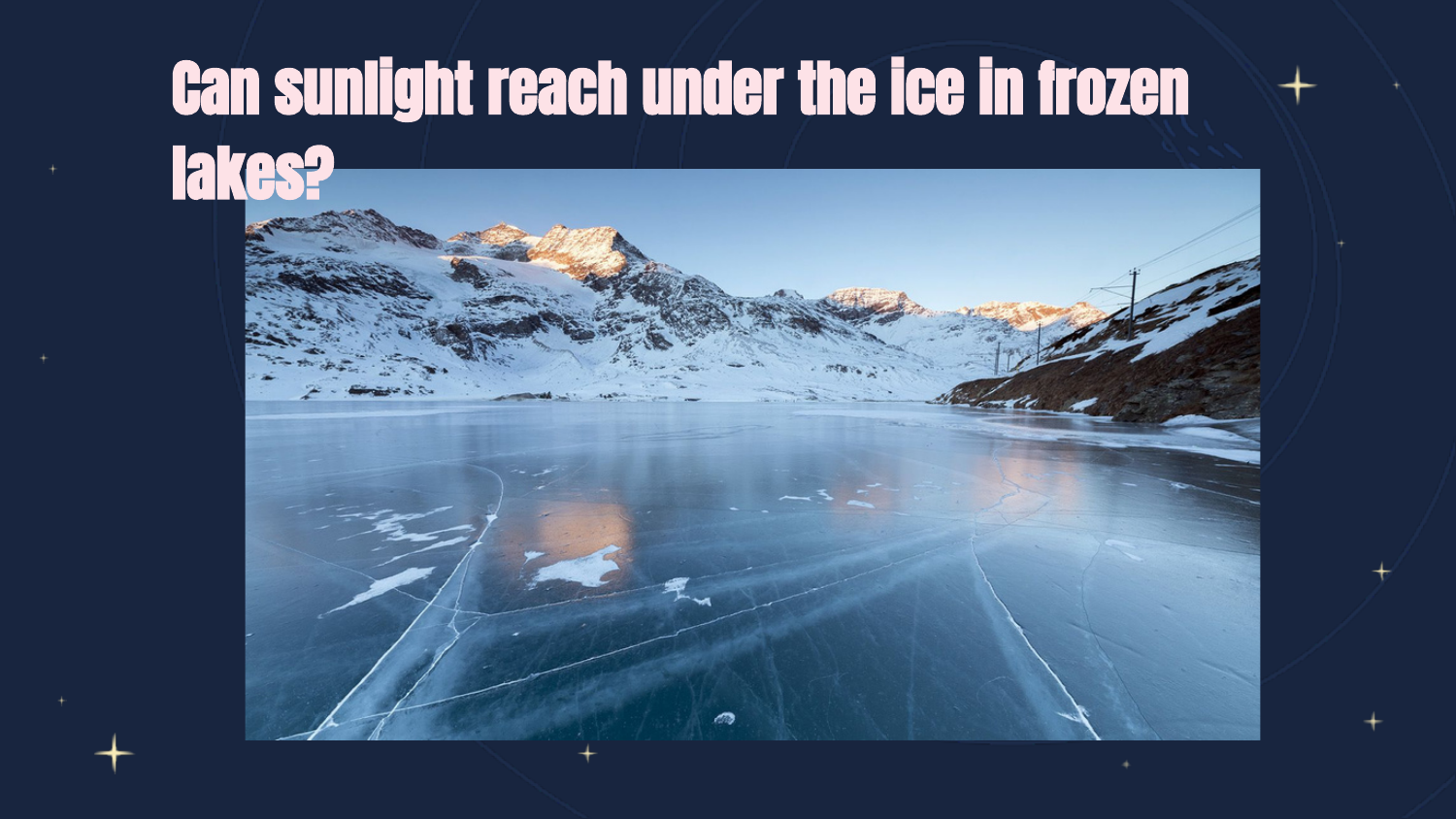

Can sunlight reach under the ice in frozen lakes?